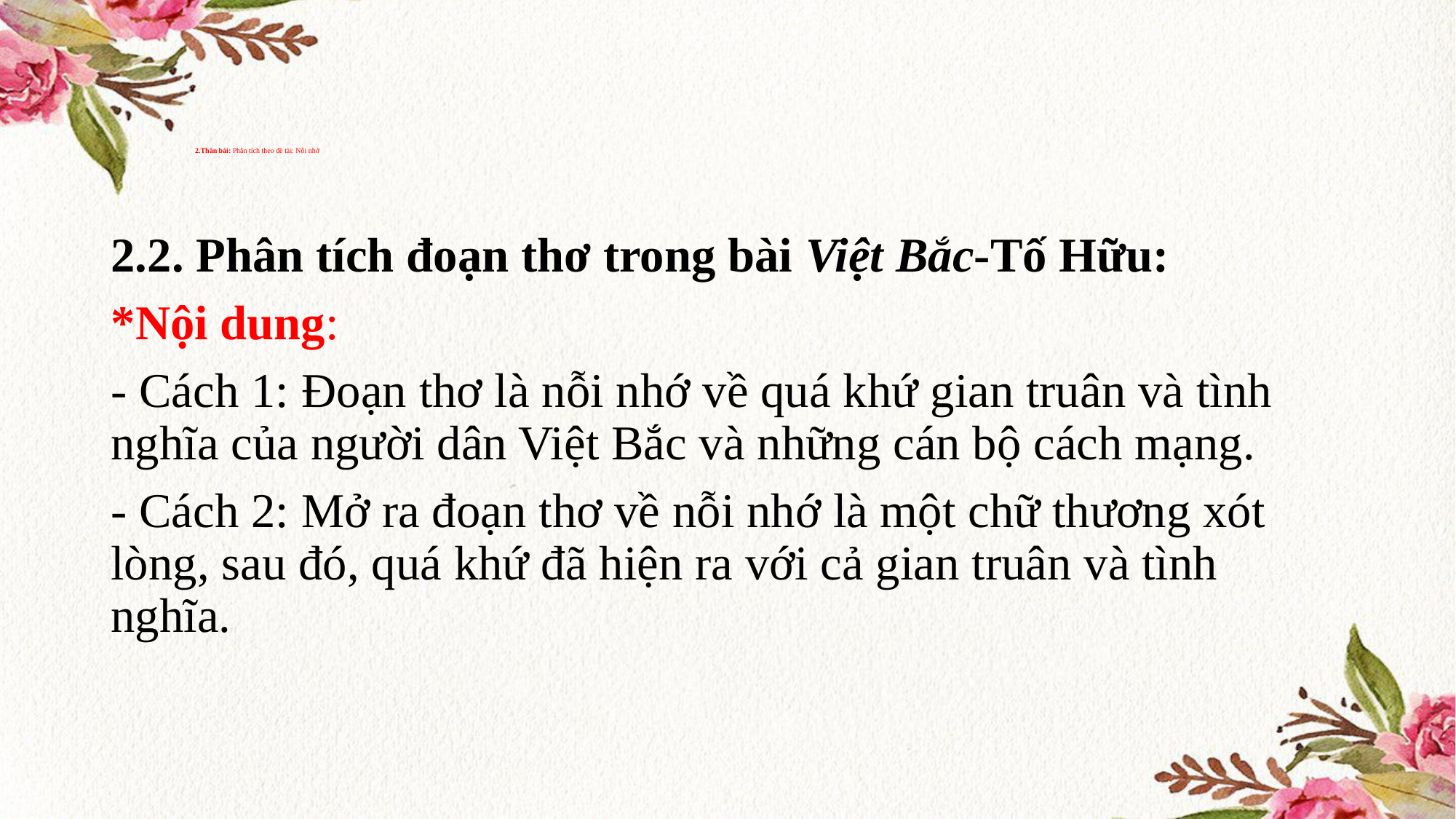

# 2.Thân bài: Phân tích theo đề tài: Nỗi nhớ

2.2. Phân tích đoạn thơ trong bài Việt Bắc-Tố Hữu:
*Nội dung:
- Cách 1: Đoạn thơ là nỗi nhớ về quá khứ gian truân và tình nghĩa của người dân Việt Bắc và những cán bộ cách mạng.
- Cách 2: Mở ra đoạn thơ về nỗi nhớ là một chữ thương xót lòng, sau đó, quá khứ đã hiện ra với cả gian truân và tình nghĩa.